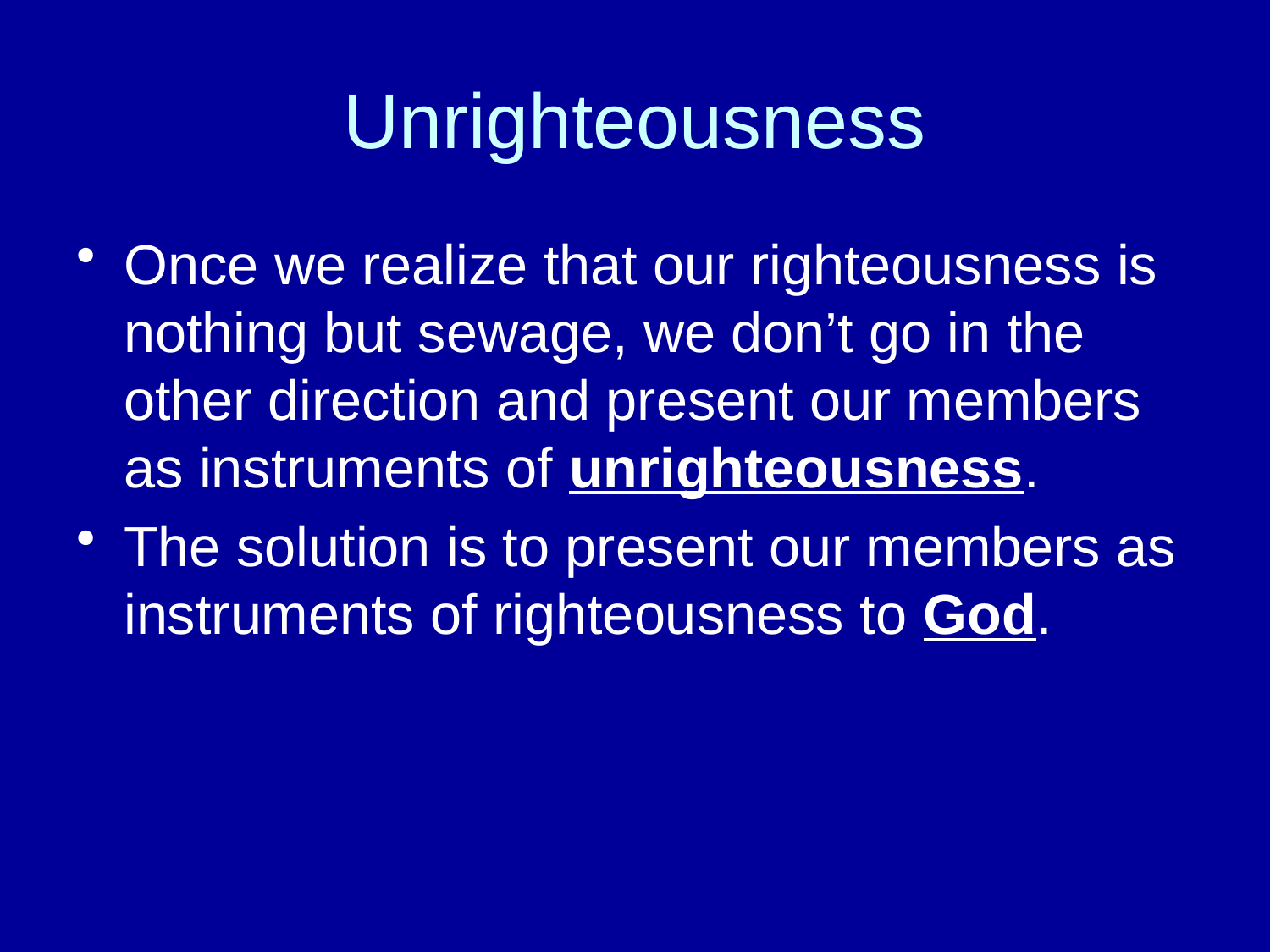

# Unrighteousness
Once we realize that our righteousness is nothing but sewage, we don’t go in the other direction and present our members as instruments of unrighteousness.
The solution is to present our members as instruments of righteousness to God.